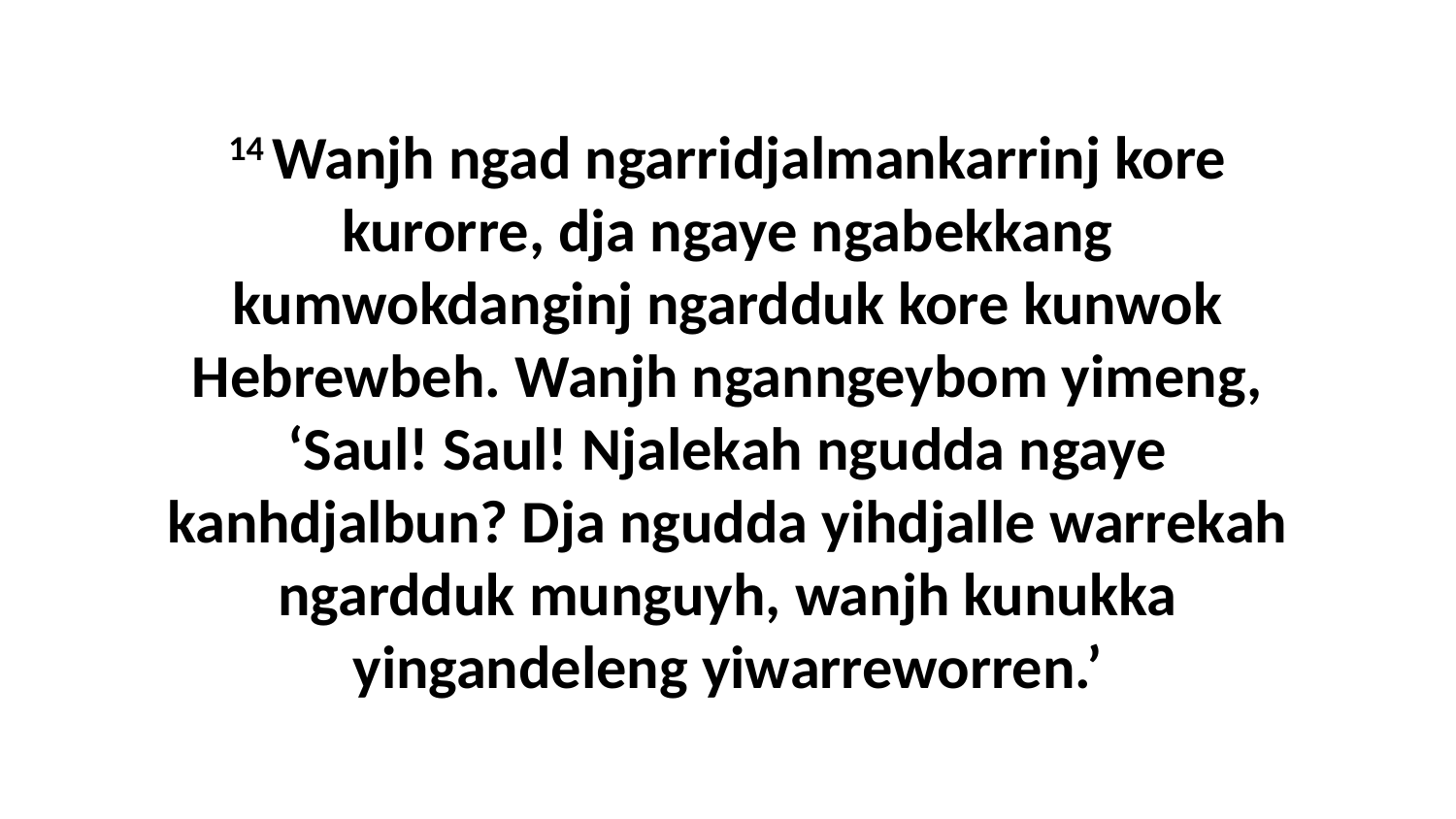

14 Wanjh ngad ngarridjalmankarrinj kore kurorre, dja ngaye ngabekkang kumwokdanginj ngardduk kore kunwok Hebrewbeh. Wanjh nganngeybom yimeng, ‘Saul! Saul! Njalekah ngudda ngaye kanhdjalbun? Dja ngudda yihdjalle warrekah ngardduk munguyh, wanjh kunukka yingandeleng yiwarreworren.’